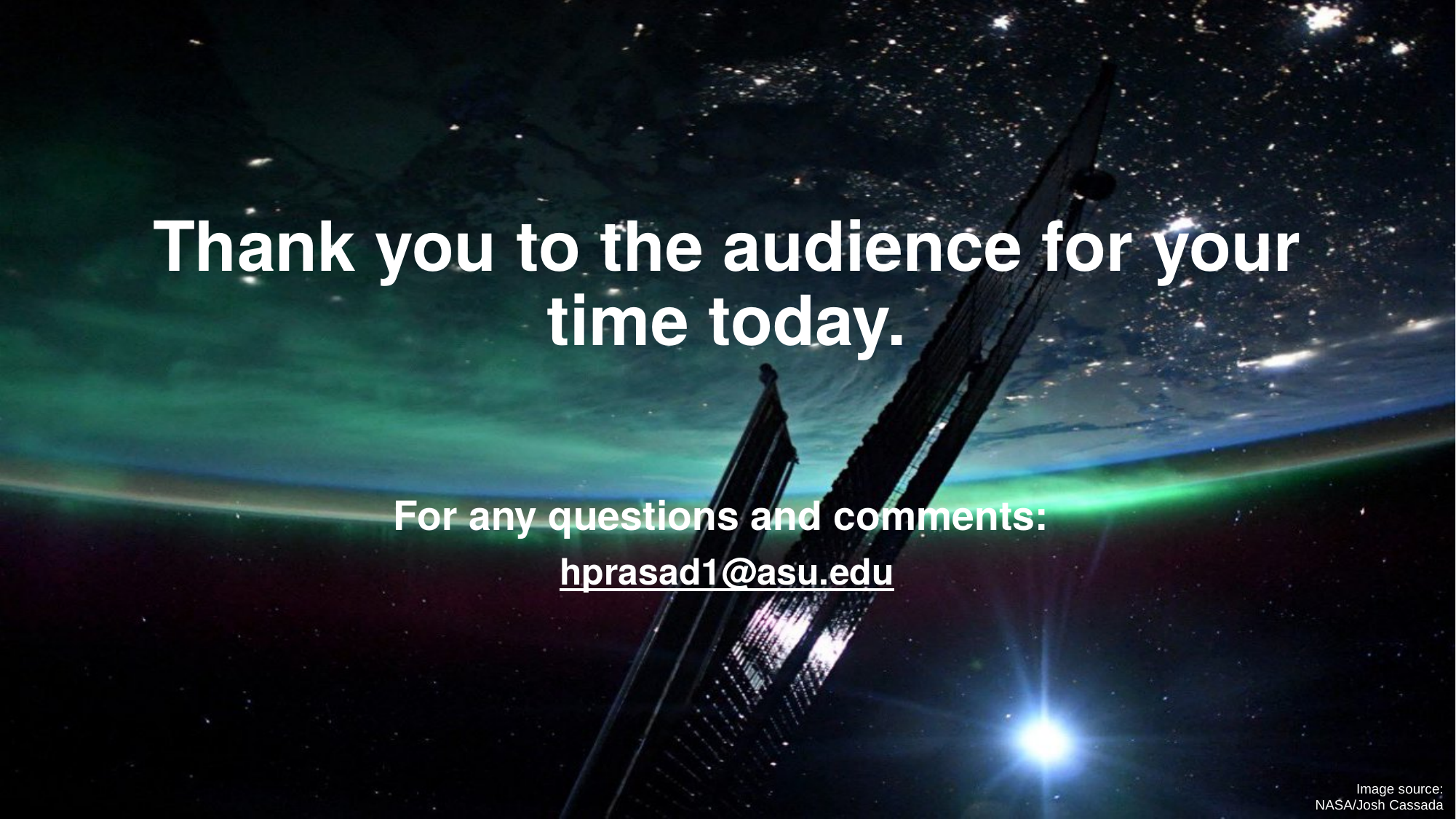

# Thank you to the audience for your time today. For any questions and comments:
hprasad1@asu.edu

Image source: NASA/Josh Cassada